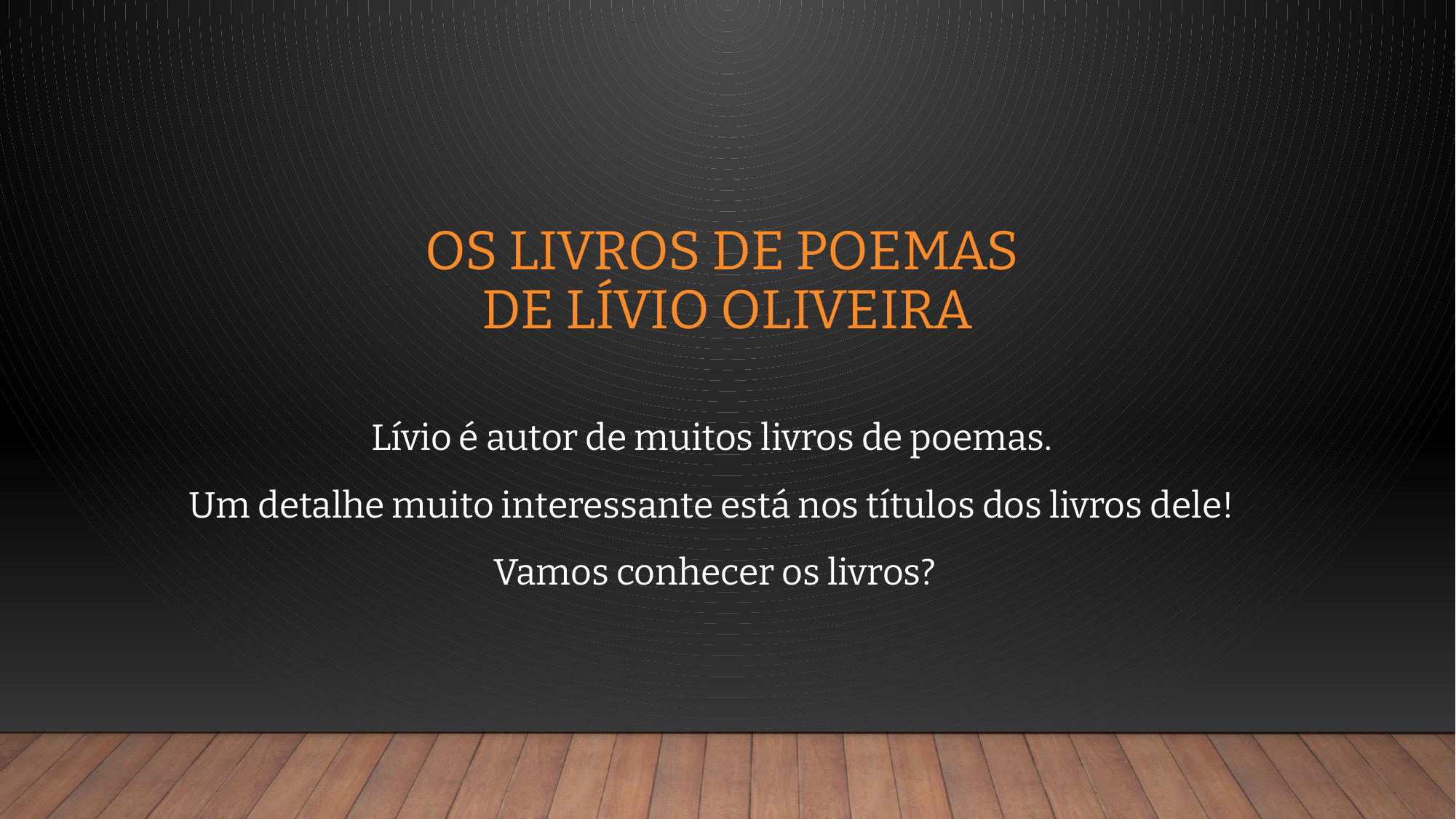

# OS LIVROS De POEMAS DE LÍVIO OLIVEIRA
Lívio é autor de muitos livros de poemas.
Um detalhe muito interessante está nos títulos dos livros dele!
Vamos conhecer os livros?